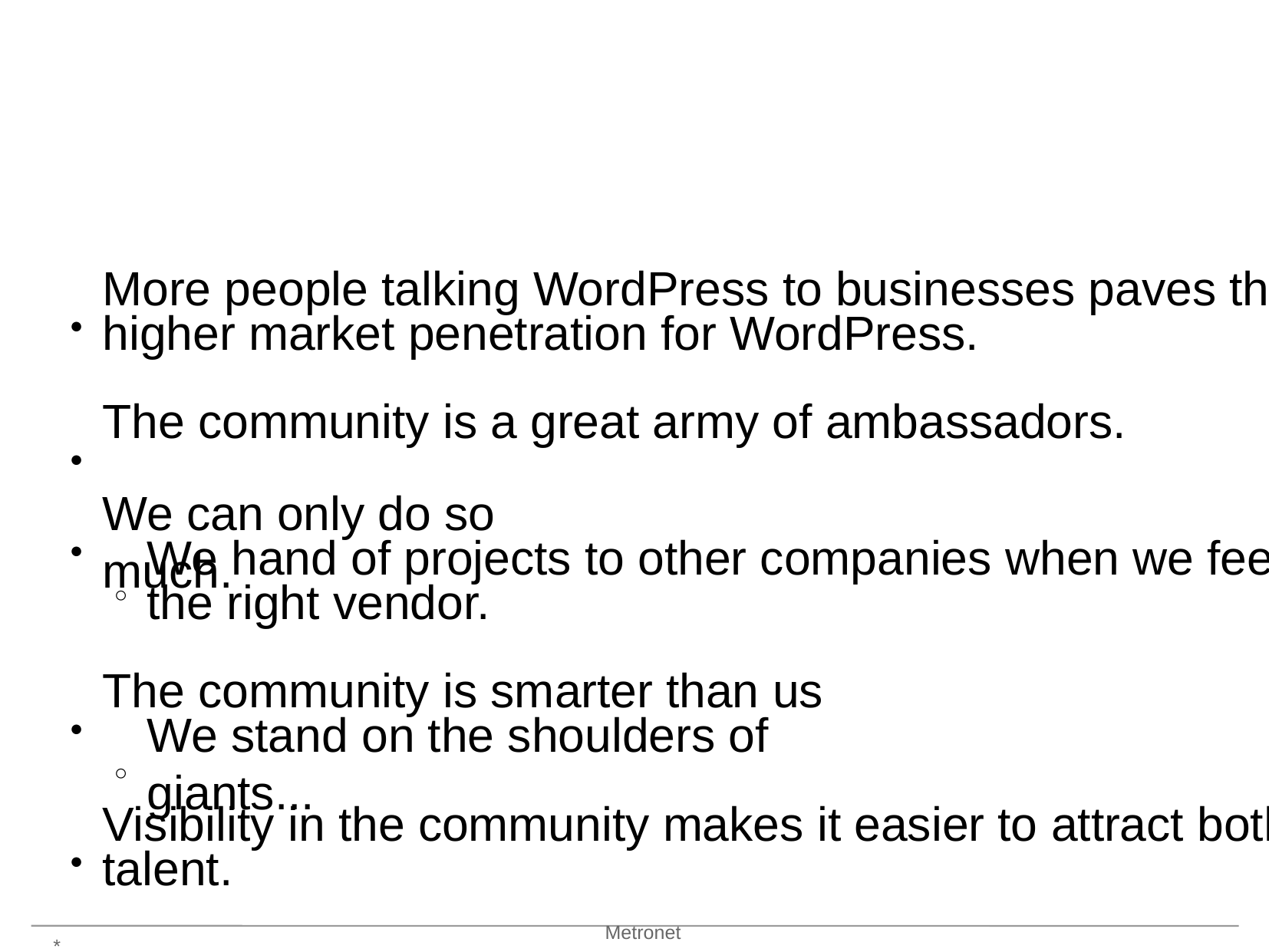

Why the community is important
to us?
More people talking WordPress to businesses paves the ground for
higher market penetration for WordPress.
●

The community is a great army of ambassadors.
●

We can only do so much.
We hand of projects to other companies when we feel we are not
●
the right vendor.
○
The community is smarter than us
We stand on the shoulders of giants...
●
○
Visibility in the community makes it easier to attract both clients and
talent.
●
Metronet

*